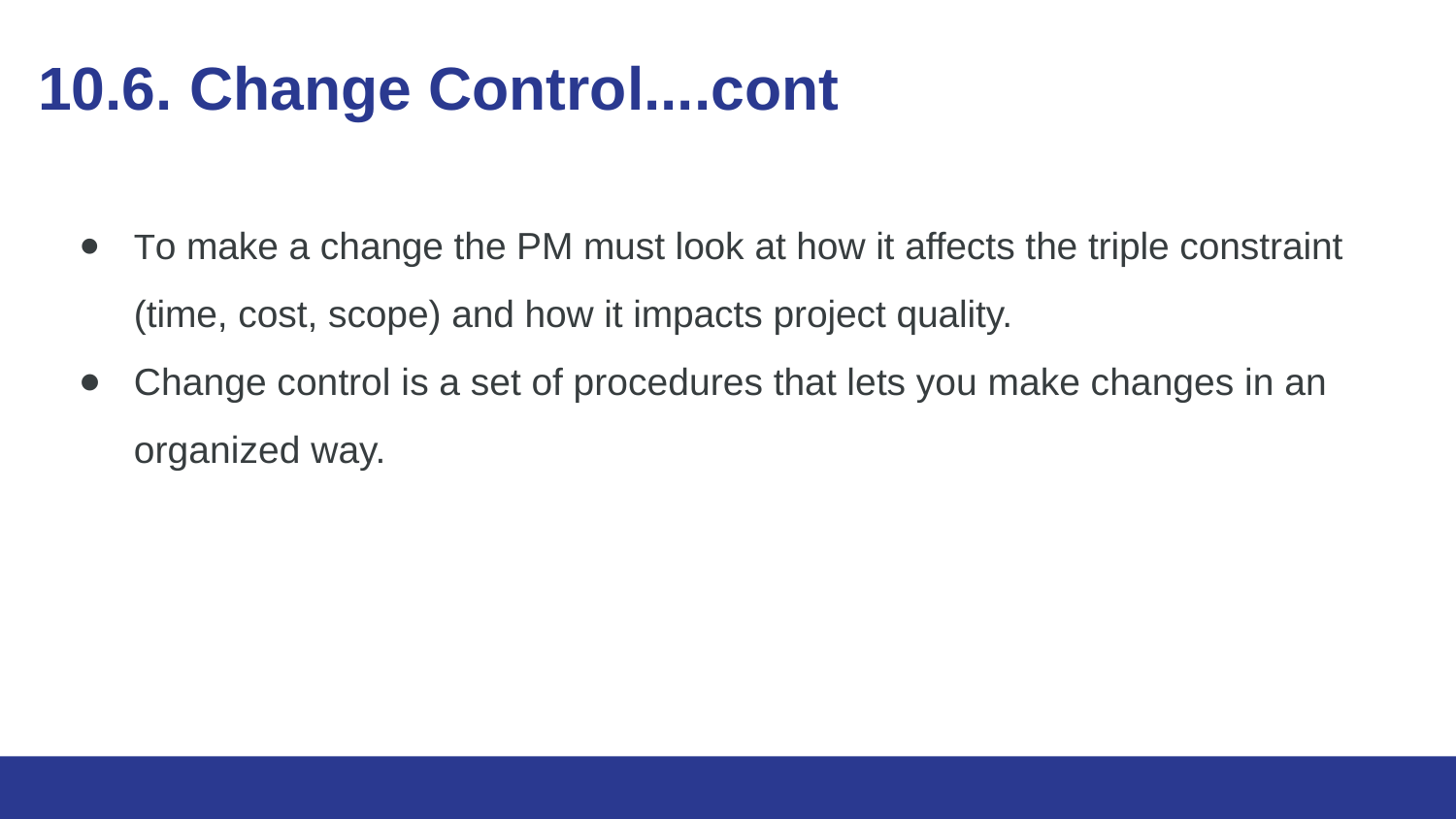

# 10.6. Change Control....cont
To make a change the PM must look at how it affects the triple constraint (time, cost, scope) and how it impacts project quality.
Change control is a set of procedures that lets you make changes in an organized way.